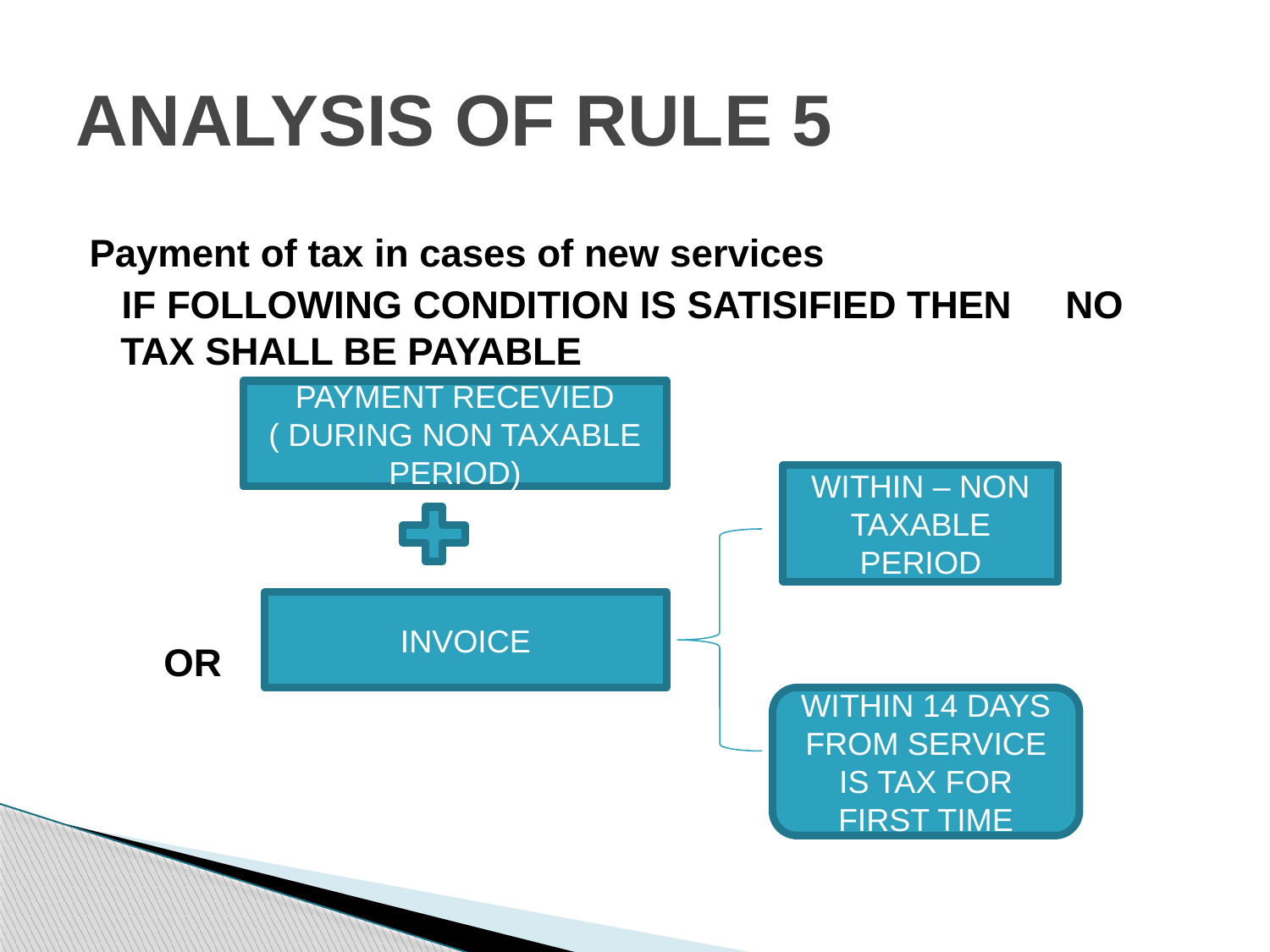

# ANALYSIS OF RULE 5
Payment of tax in cases of new services
   IF FOLLOWING CONDITION IS SATISIFIED THEN     NO TAX SHALL BE PAYABLE

							    OR

PAYMENT RECEVIED
( DURING NON TAXABLE PERIOD)
WITHIN – NON TAXABLE PERIOD

INVOICE
WITHIN 14 DAYS FROM SERVICE IS TAX FOR FIRST TIME